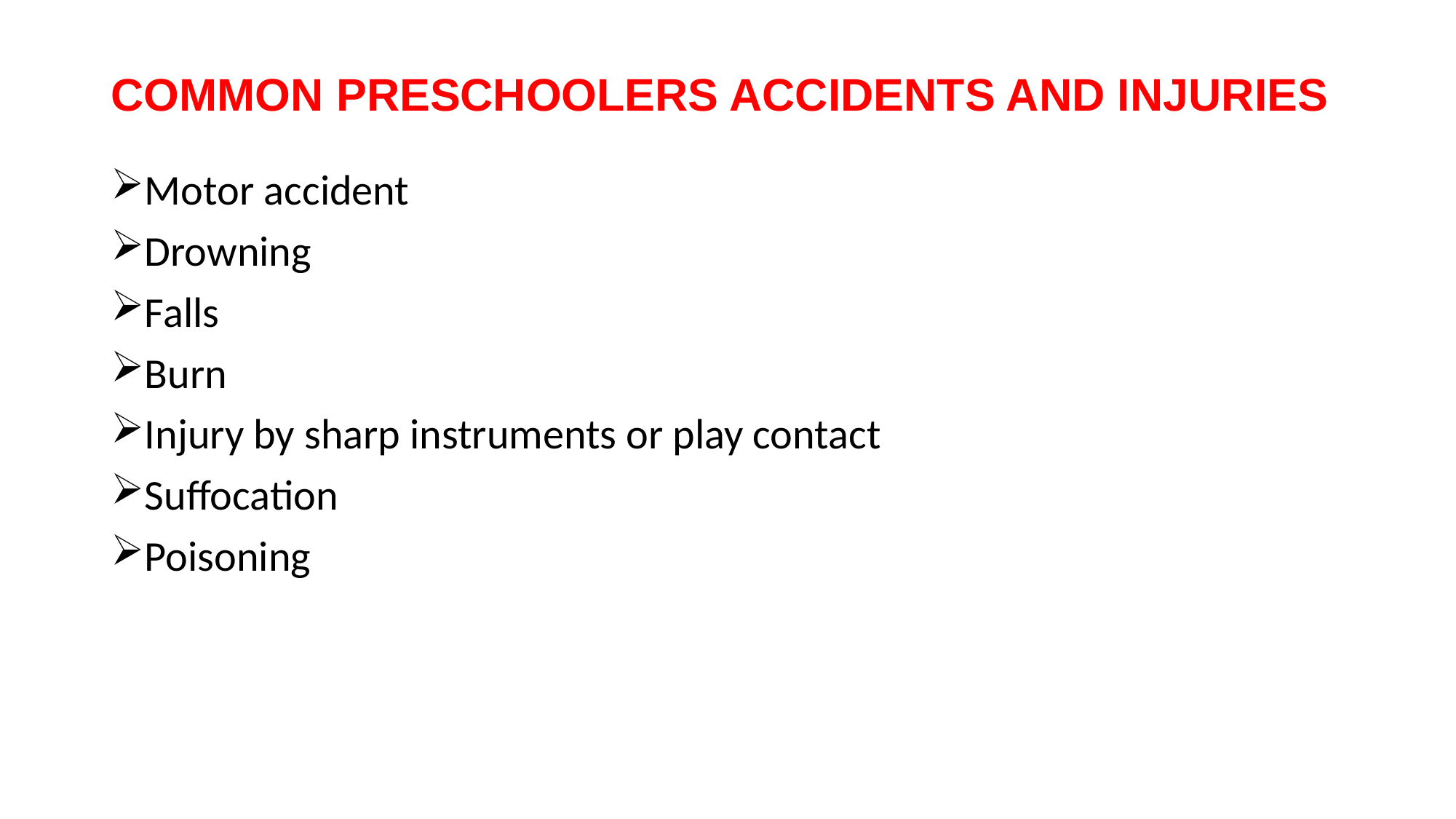

# COMMON PRESCHOOLERS ACCIDENTS AND INJURIES
Motor accident
Drowning
Falls
Burn
Injury by sharp instruments or play contact
Suffocation
Poisoning